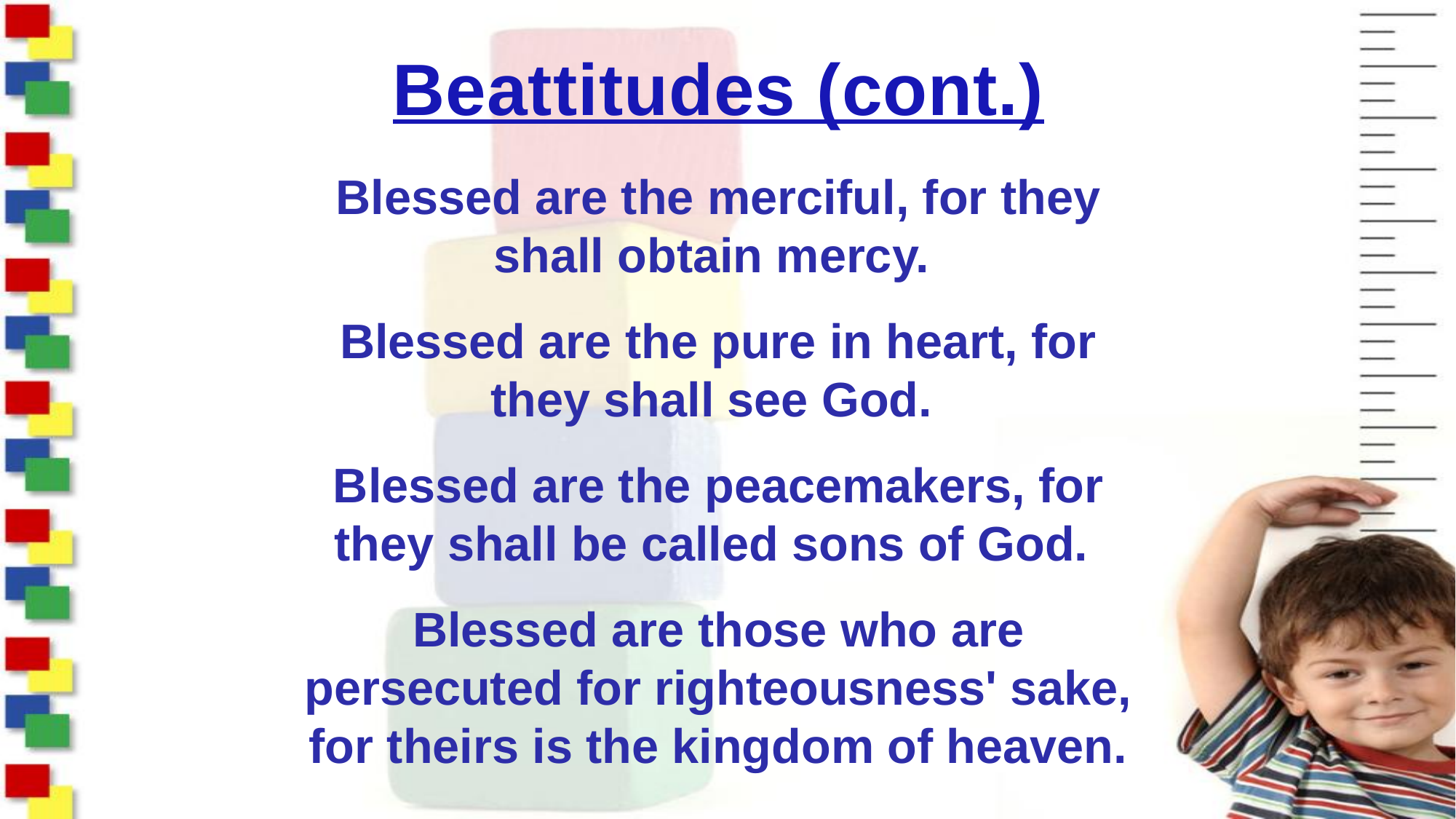

# Beattitudes (cont.)
Blessed are the merciful, for they shall obtain mercy.
Blessed are the pure in heart, for they shall see God.
Blessed are the peacemakers, for they shall be called sons of God.
Blessed are those who are persecuted for righteousness' sake, for theirs is the kingdom of heaven.